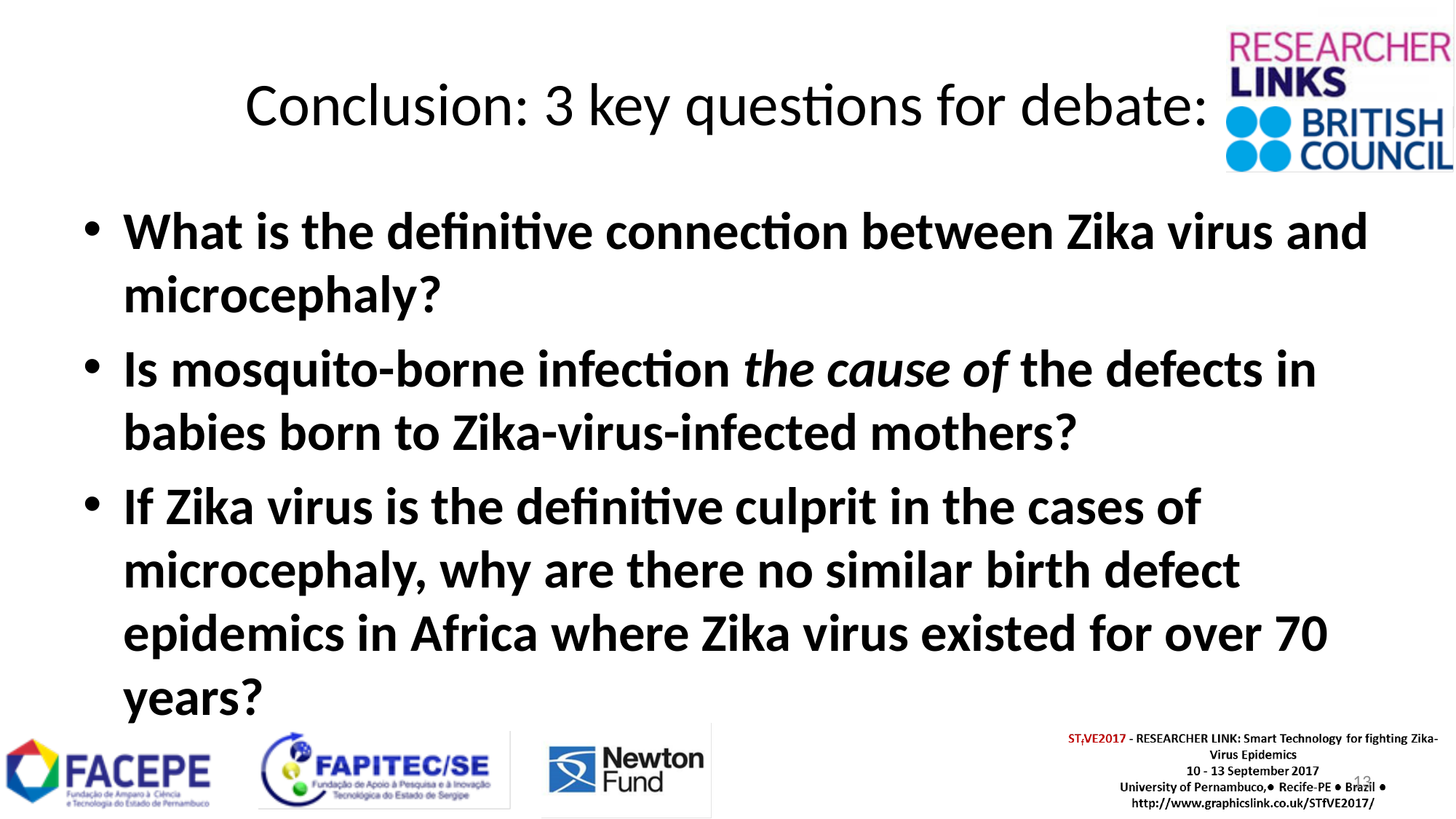

# Conclusion: 3 key questions for debate:
What is the definitive connection between Zika virus and microcephaly?
Is mosquito-borne infection the cause of the defects in babies born to Zika-virus-infected mothers?
If Zika virus is the definitive culprit in the cases of microcephaly, why are there no similar birth defect epidemics in Africa where Zika virus existed for over 70 years?

13